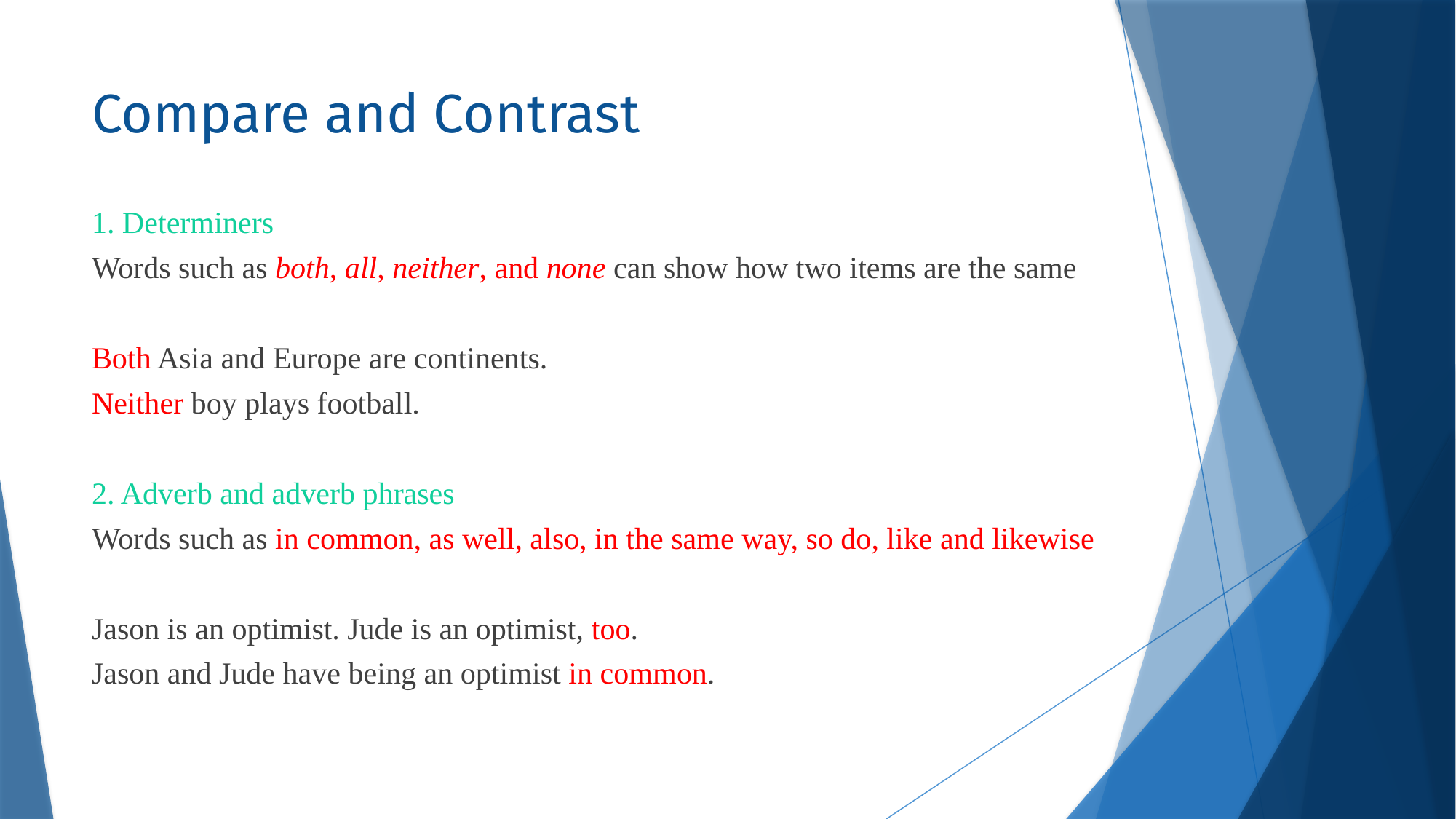

# Compare and Contrast
1. Determiners
Words such as both, all, neither, and none can show how two items are the same

Both Asia and Europe are continents.
Neither boy plays football.

2. Adverb and adverb phrases
Words such as in common, as well, also, in the same way, so do, like and likewise

Jason is an optimist. Jude is an optimist, too.
Jason and Jude have being an optimist in common.